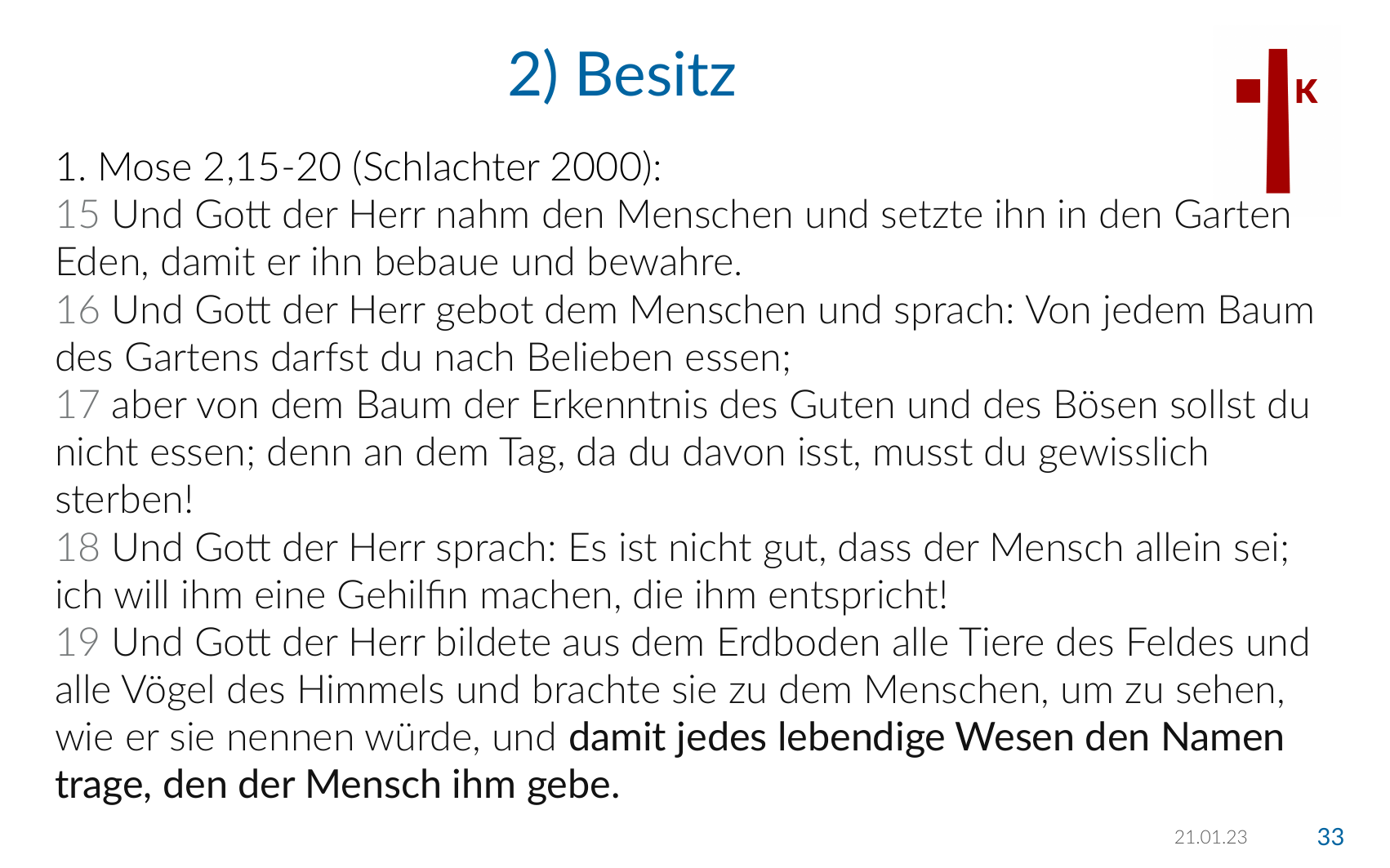

# 2) Besitz
1. Mose 2,15-20 (Schlachter 2000):
15 Und Gott der Herr nahm den Menschen und setzte ihn in den Garten Eden, damit er ihn bebaue und bewahre.
16 Und Gott der Herr gebot dem Menschen und sprach: Von jedem Baum des Gartens darfst du nach Belieben essen;
17 aber von dem Baum der Erkenntnis des Guten und des Bösen sollst du nicht essen; denn an dem Tag, da du davon isst, musst du gewisslich sterben!
18 Und Gott der Herr sprach: Es ist nicht gut, dass der Mensch allein sei; ich will ihm eine Gehilfin machen, die ihm entspricht!
19 Und Gott der Herr bildete aus dem Erdboden alle Tiere des Feldes und alle Vögel des Himmels und brachte sie zu dem Menschen, um zu sehen, wie er sie nennen würde, und damit jedes lebendige Wesen den Namen trage, den der Mensch ihm gebe.

21.01.23
33